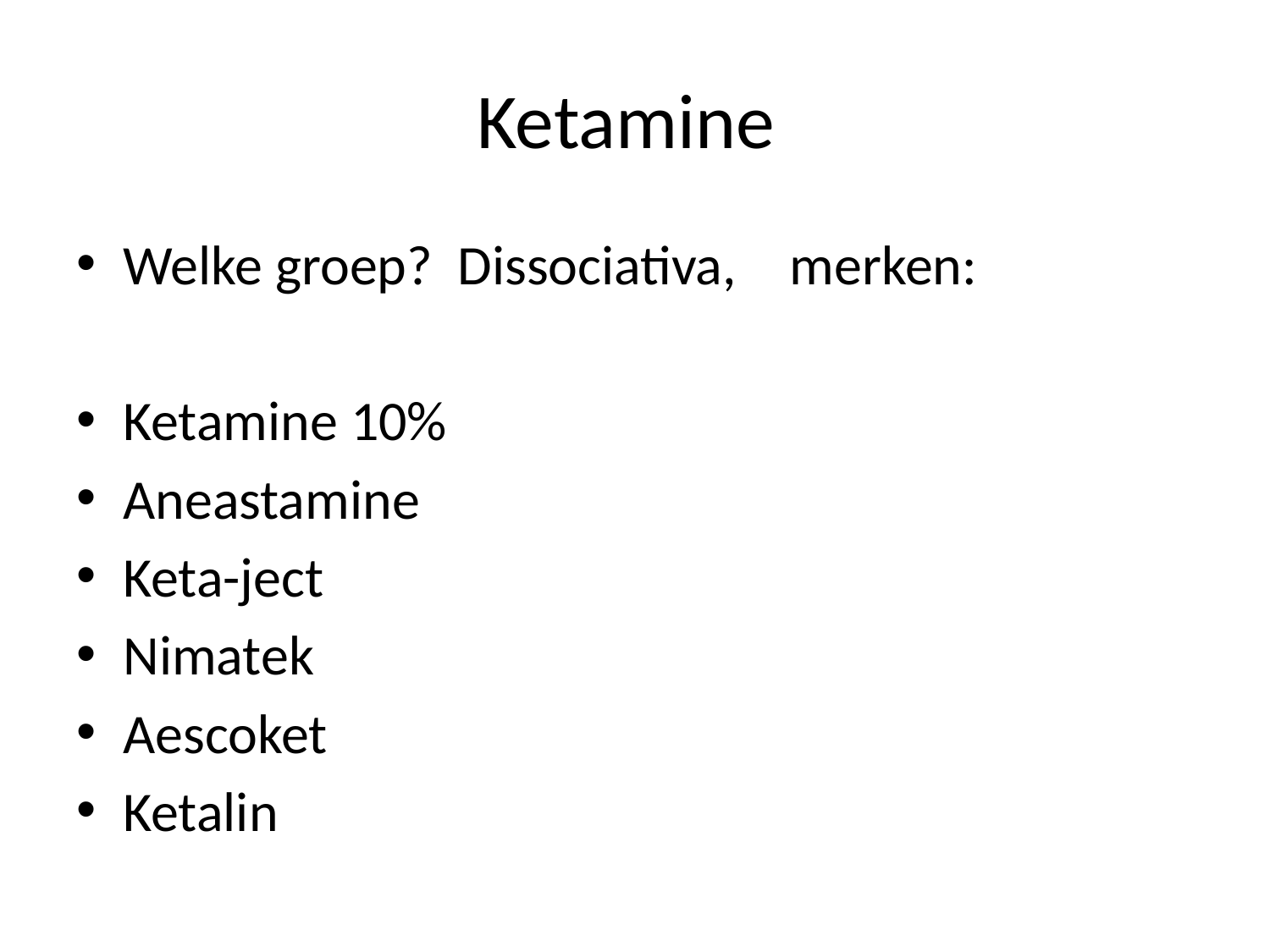

# Ketamine
Welke groep?  Dissociativa,		   merken:

Ketamine 10%
Aneastamine
Keta-ject
Nimatek
Aescoket
Ketalin